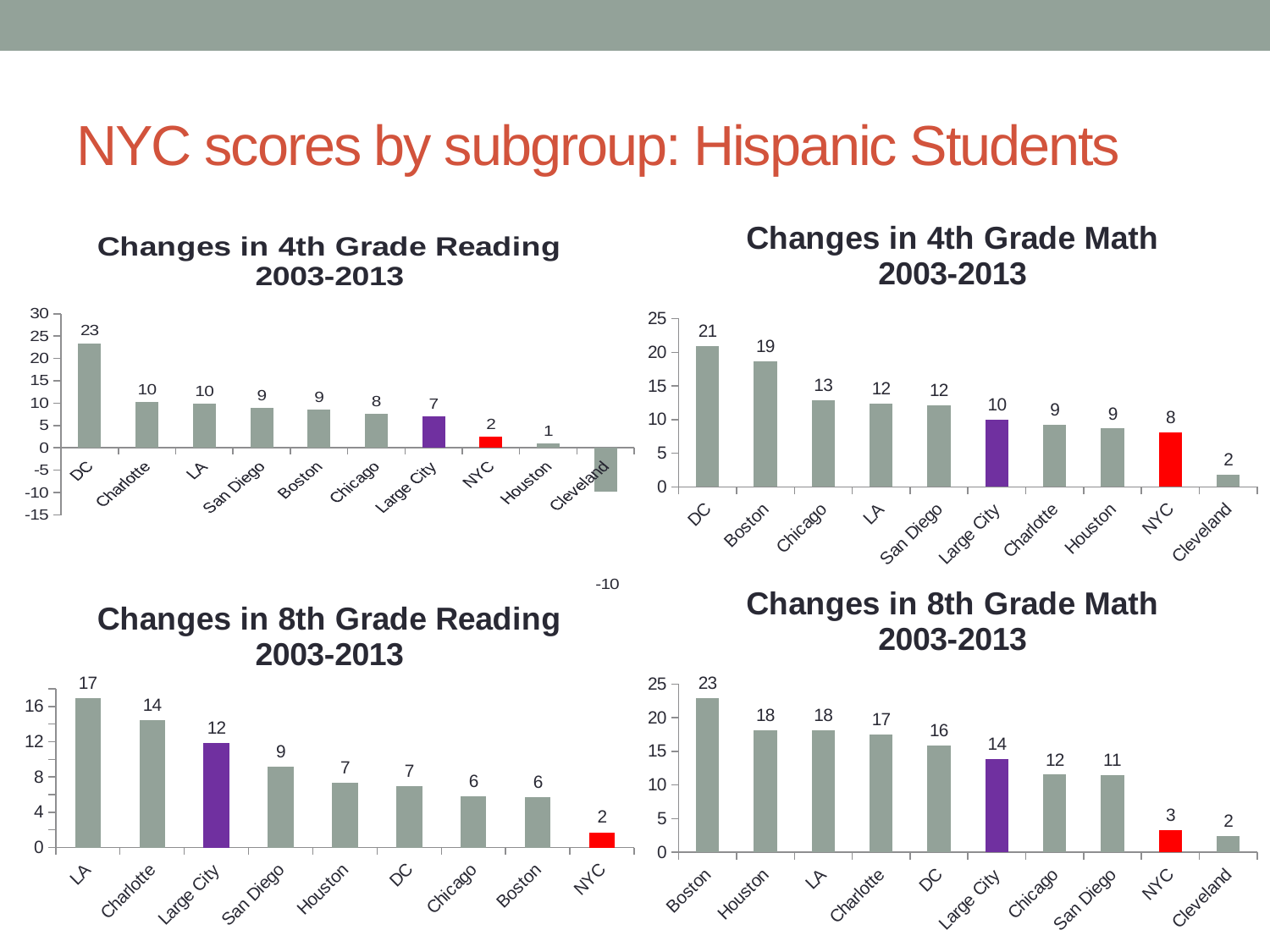

# NYC scores by subgroup: Hispanic Students

### Chart: Changes in 4th Grade Math 2003-2013

| Category |  |
|---|---|
| DC | 20.890439353974017 |
| Boston | 18.643065265500013 |
| Chicago | 12.914560886835005 |
| LA | 12.370196591413986 |
| San Diego | 12.101305273164996 |
| Large City | 9.998338846354983 |
| Charlotte | 9.25874252655899 |
| Houston | 8.662399476760982 |
| NYC | 8.038356493614003 |
| Cleveland | 1.7416096113399817 |

### Chart: Changes in 4th Grade Reading 2003-2013

| Category |  |
|---|---|
| DC | 23.373665702104006 |
| Charlotte | 10.272508068365994 |
| LA | 9.805099160187979 |
| San Diego | 8.899381872199996 |
| Boston | 8.512029588287987 |
| Chicago | 7.561577679956002 |
| Large City | 6.9992549864540194 |
| NYC | 2.495031544214015 |
| Houston | 0.9568605001250035 |
| Cleveland | -9.864573180998008 |

### Chart: Changes in 8th Grade Math 2003-2013

| Category |  |
|---|---|
| Boston | 22.931142798365016 |
| Houston | 18.171222102716 |
| LA | 18.163271505798008 |
| Charlotte | 17.49028874037498 |
| DC | 15.920854258448998 |
| Large City | 13.859267885243014 |
| Chicago | 11.518420827989985 |
| San Diego | 11.470706105562016 |
| NYC | 3.221384075067988 |
| Cleveland | 2.3627030142540093 |

### Chart: Changes in 8th Grade Reading 2003-2013

| Category |  |
|---|---|
| LA | 16.902900522663998 |
| Charlotte | 14.444056087441027 |
| Large City | 11.838022259669998 |
| San Diego | 9.117068113403008 |
| Houston | 7.326759725317999 |
| DC | 6.955670066246 |
| Chicago | 5.768411055139012 |
| Boston | 5.690262614717994 |
| NYC | 1.7257507911029961 |